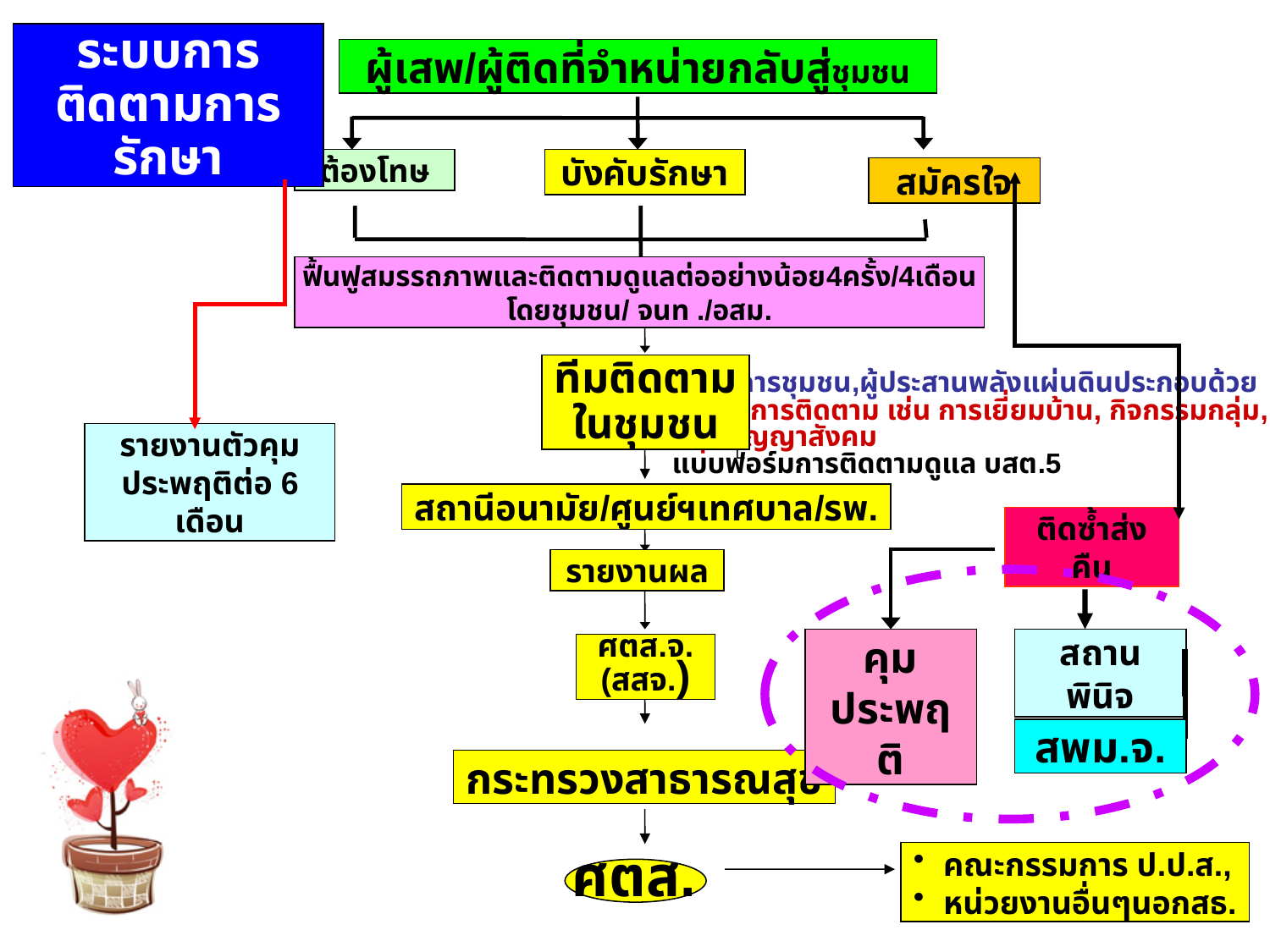

ระบบการติดตามการรักษา
ผู้เสพ/ผู้ติดที่จำหน่ายกลับสู่ชุมชน

ต้องโทษ
บังคับรักษา
สมัครใจ

ฟื้นฟูสมรรถภาพและติดตามดูแลต่ออย่างน้อย4ครั้ง/4เดือน
โดยชุมชน/ จนท ./อสม.

ทีมติดตาม
ในชุมชน

 กรรมการชุมชน,ผู้ประสานพลังแผ่นดินประกอบด้วย
รูปแบบการติดตาม เช่น การเยี่ยมบ้าน, กิจกรรมกลุ่ม,
 กลุ่มปัญญาสังคม
 แบบฟอร์มการติดตามดูแล บสต.5

รายงานตัวคุมประพฤติต่อ 6 เดือน

สถานีอนามัย/ศูนย์ฯเทศบาล/รพ.
ติดซ้ำส่งคืน

รายงานผล

คุมประพฤติ
สถานพินิจ
ศตส.จ.
(สสจ.)

สพม.จ.
กระทรวงสาธารณสุข

ศตส.
คณะกรรมการ ป.ป.ส.,
หน่วยงานอื่นๆนอกสธ.